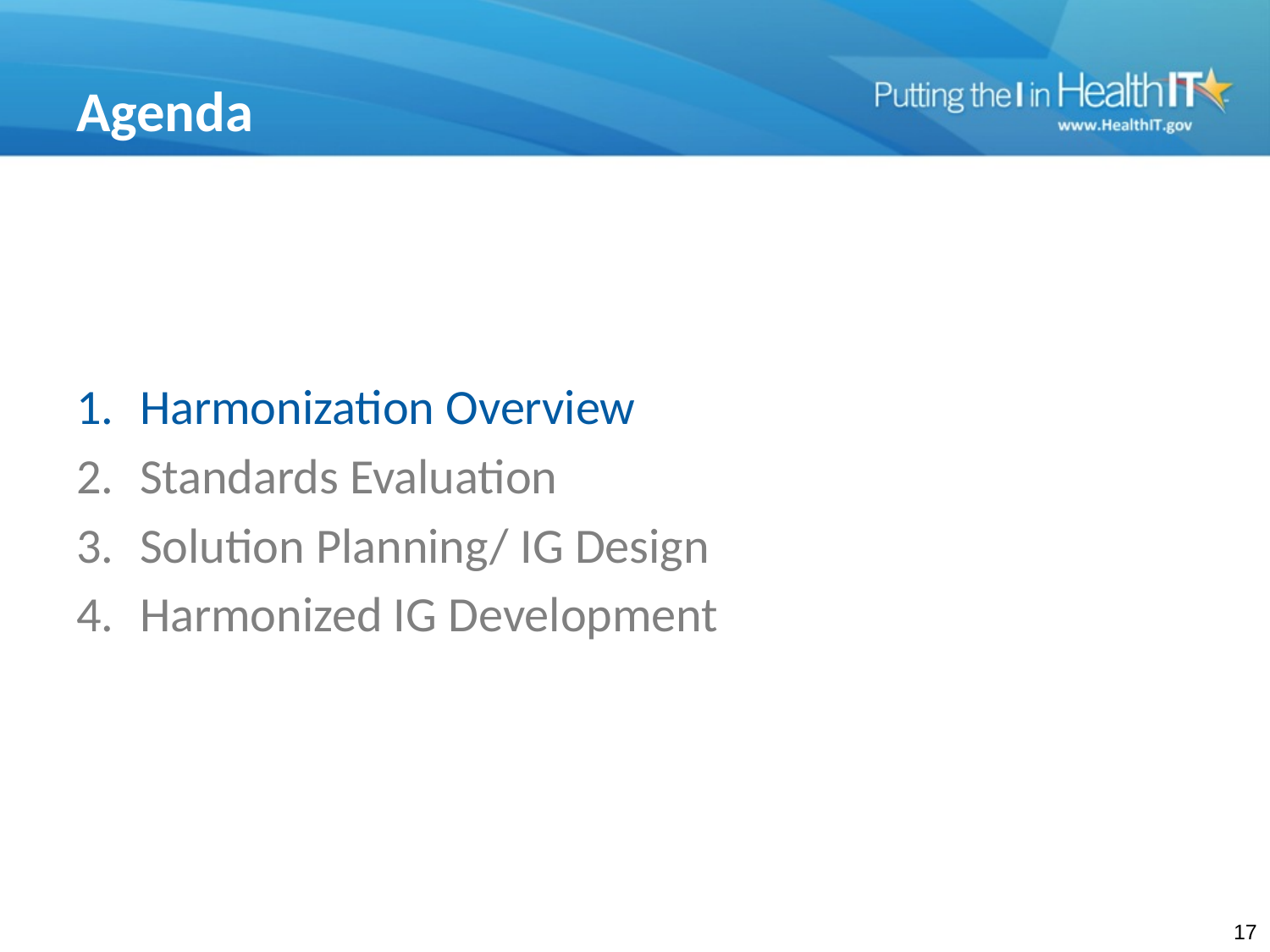

# Agenda

Harmonization Overview
Standards Evaluation
Solution Planning/ IG Design
Harmonized IG Development

17